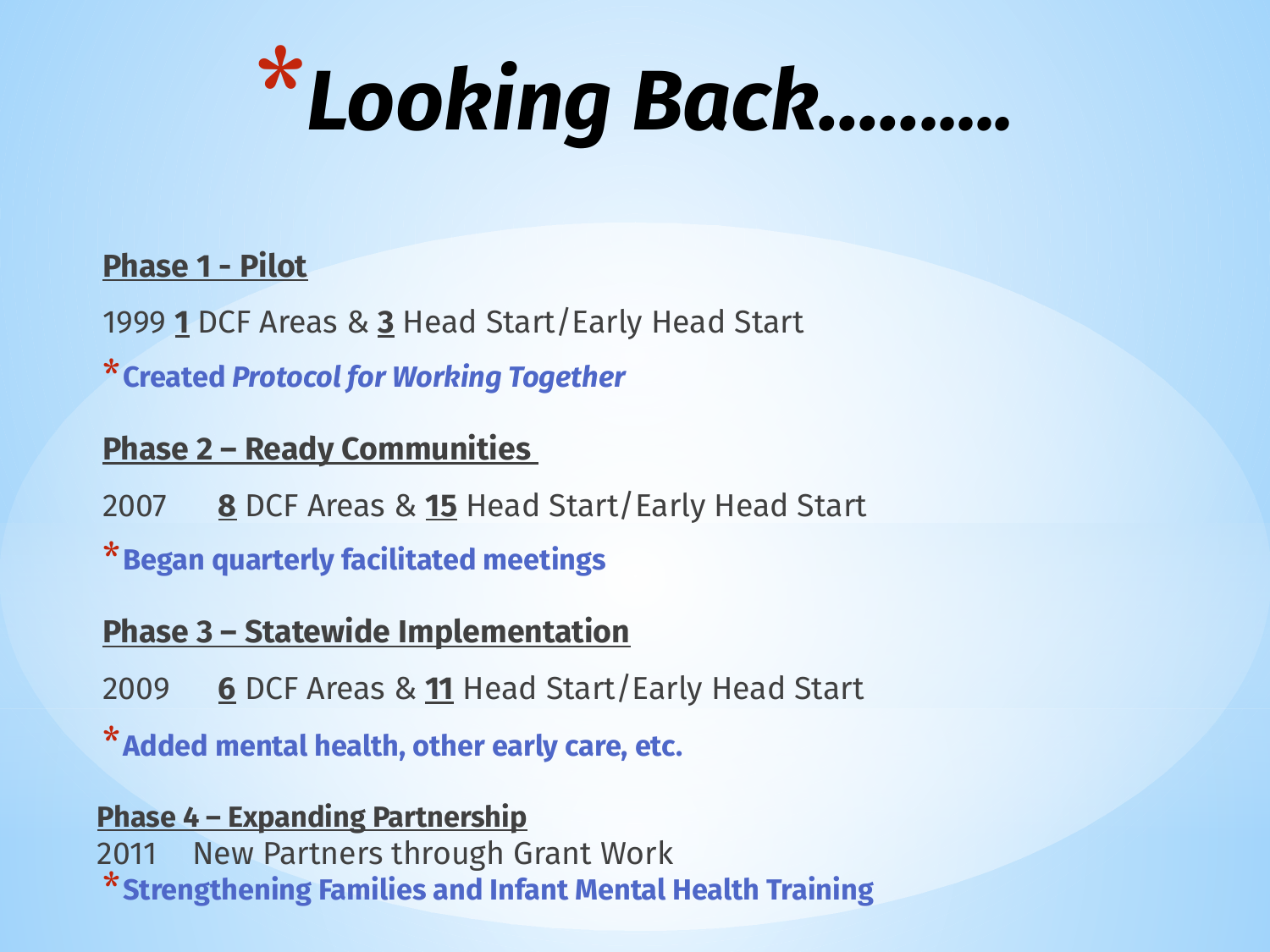

# Looking Back..........
Phase 1 - Pilot

1999 1 DCF Areas & 3 Head Start/Early Head Start

Created Protocol for Working Together

Phase 2 – Ready Communities

2007	8 DCF Areas & 15 Head Start/Early Head Start

Began quarterly facilitated meetings

Phase 3 – Statewide Implementation

2009	6 DCF Areas & 11 Head Start/Early Head Start

Added mental health, other early care, etc.

Phase 4 – Expanding Partnership
2011	New Partners through Grant Work
Strengthening Families and Infant Mental Health Training